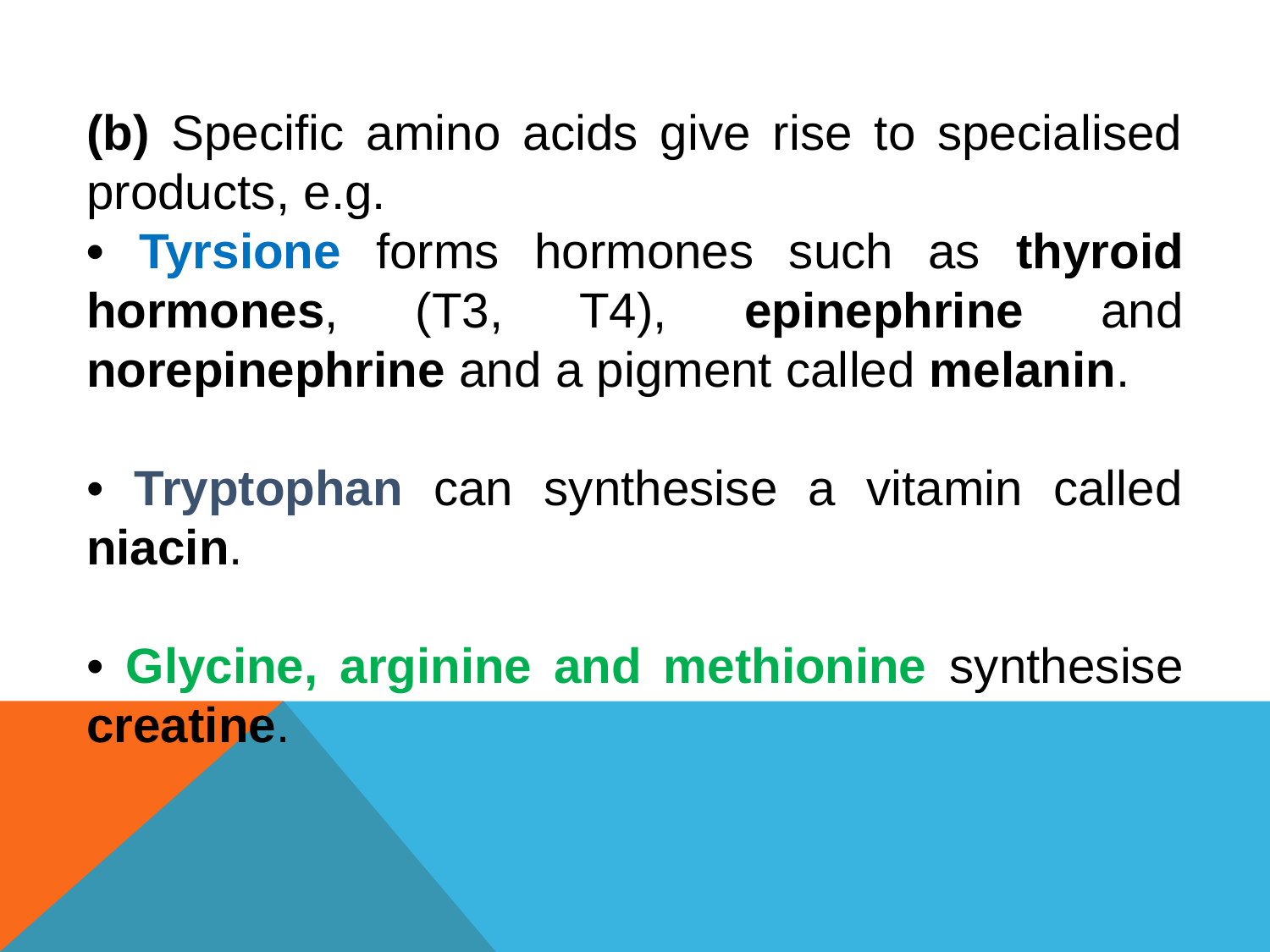

(b) Specific amino acids give rise to specialised products, e.g.
• Tyrsione forms hormones such as thyroid hormones, (T3, T4), epinephrine and norepinephrine and a pigment called melanin.

• Tryptophan can synthesise a vitamin called niacin.

• Glycine, arginine and methionine synthesise creatine.